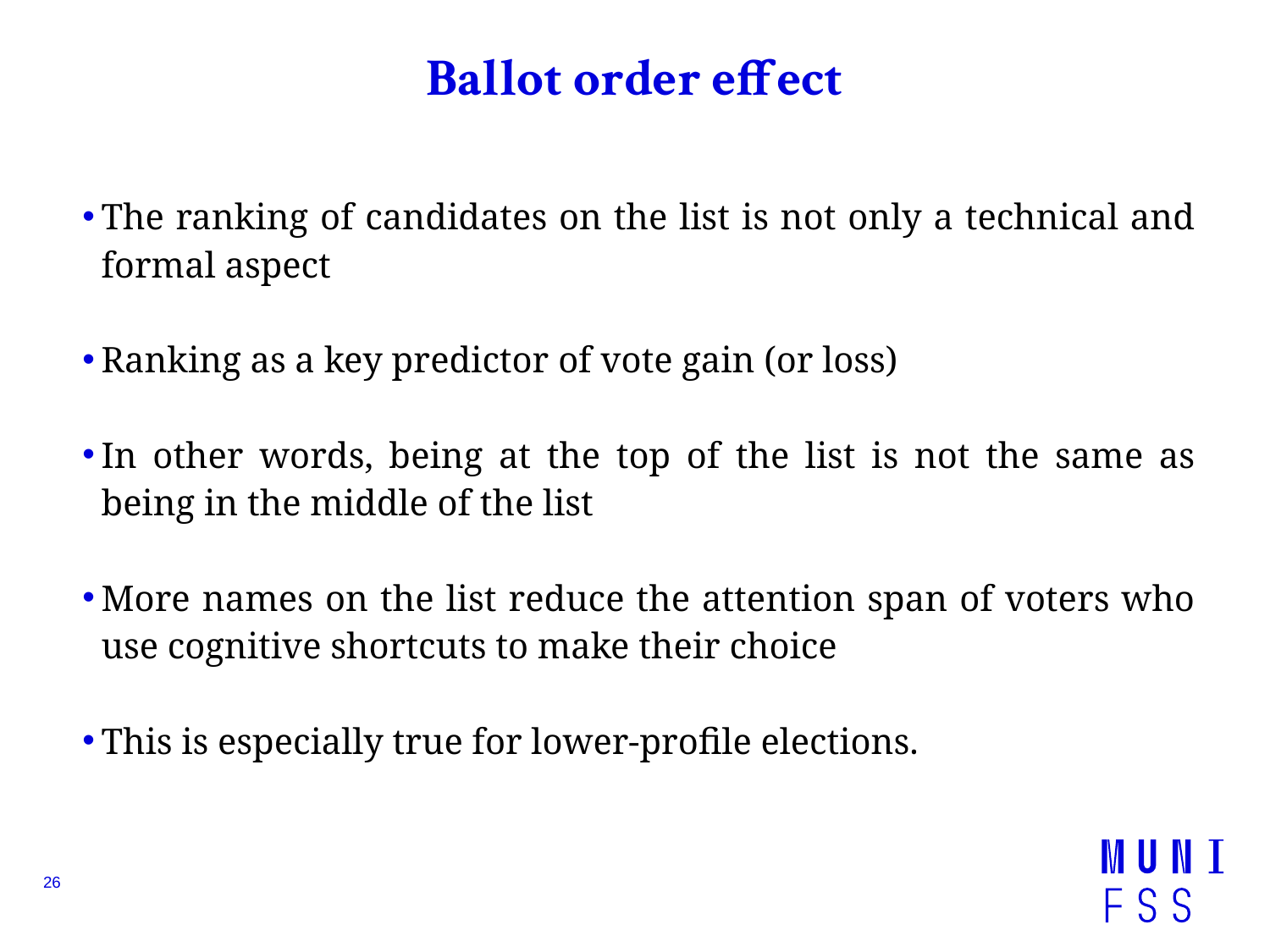

# Ballot order effect
The ranking of candidates on the list is not only a technical and formal aspect

Ranking as a key predictor of vote gain (or loss)

In other words, being at the top of the list is not the same as being in the middle of the list

More names on the list reduce the attention span of voters who use cognitive shortcuts to make their choice

This is especially true for lower-profile elections.
26